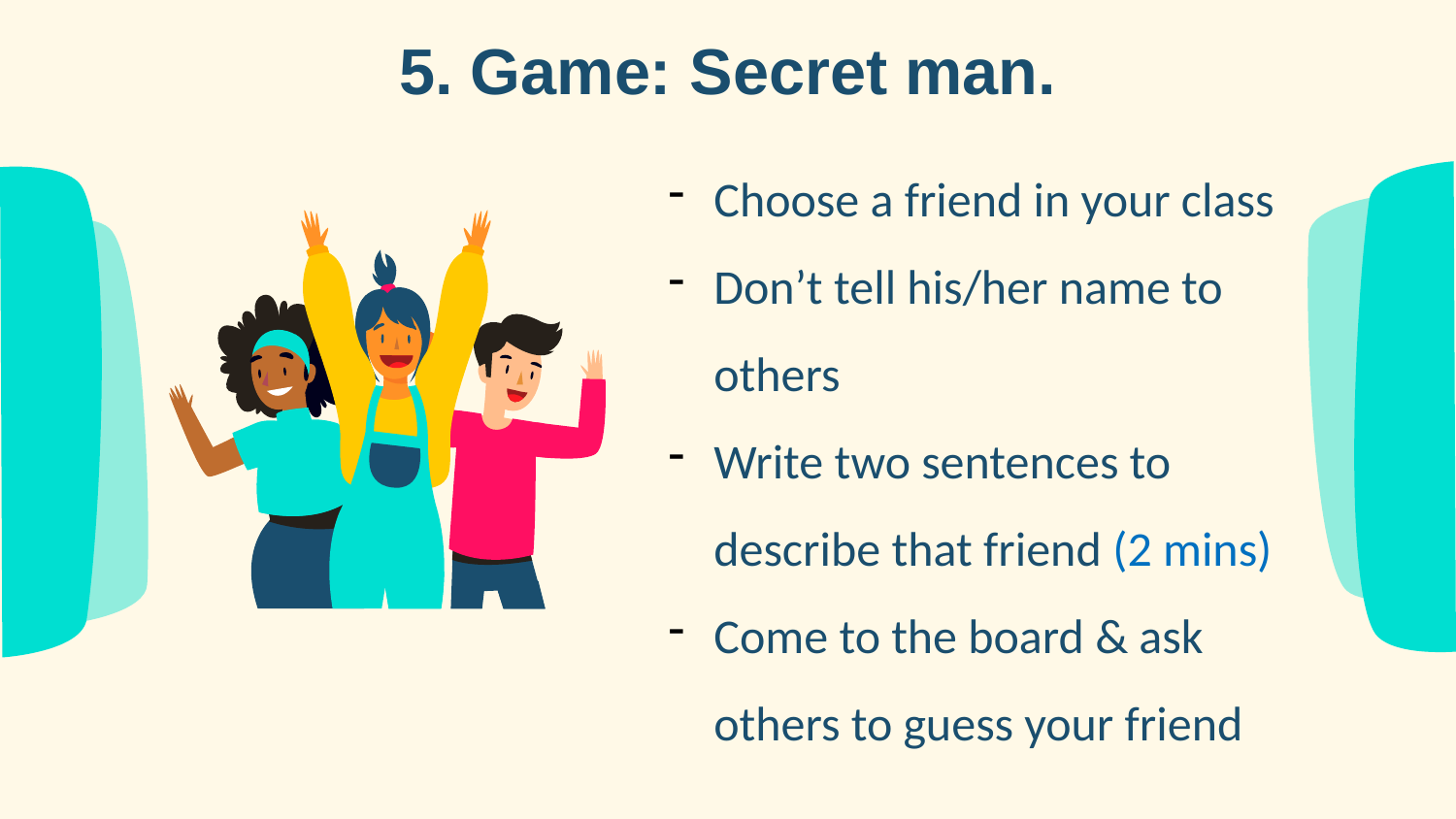

# 5. Game: Secret man.
Choose a friend in your class
Don’t tell his/her name to others
Write two sentences to describe that friend (2 mins)
Come to the board & ask others to guess your friend